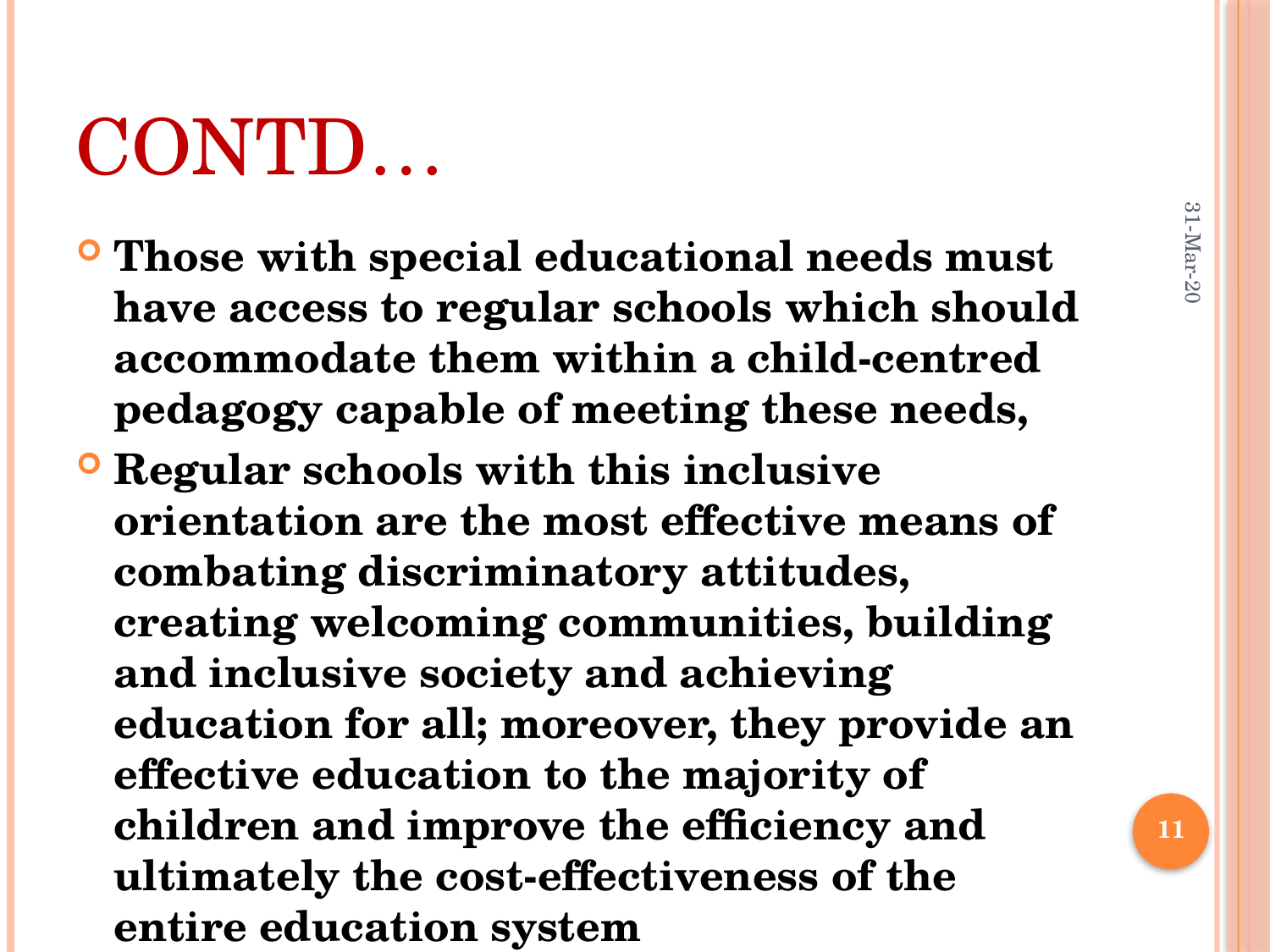

# CONTD…
31-Mar-20
Those with special educational needs must have access to regular schools which should accommodate them within a child-centred pedagogy capable of meeting these needs,
Regular schools with this inclusive orientation are the most effective means of combating discriminatory attitudes, creating welcoming communities, building and inclusive society and achieving education for all; moreover, they provide an effective education to the majority of children and improve the efficiency and ultimately the cost-effectiveness of the entire education system
11